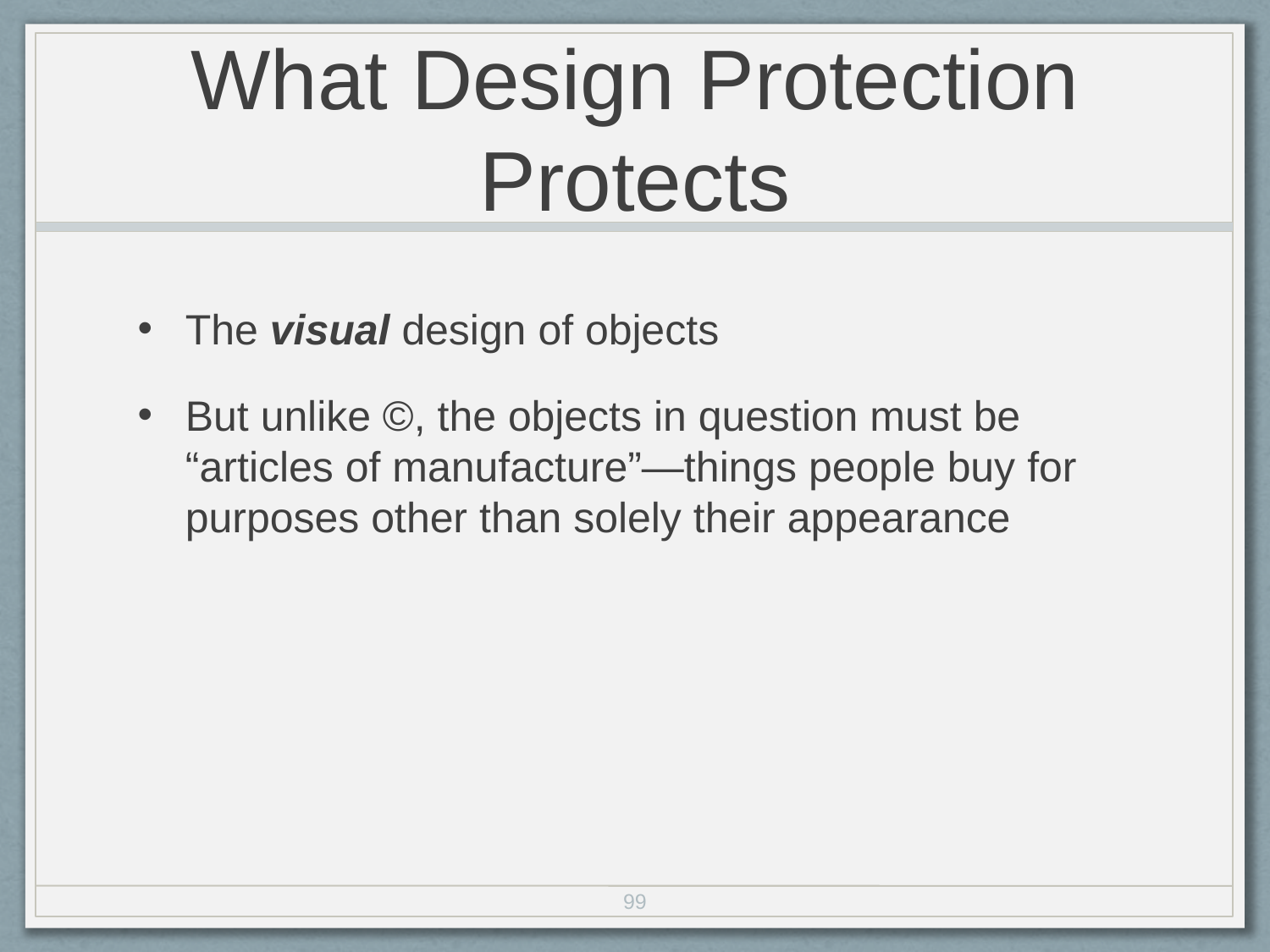

# What Design Protection Protects
The visual design of objects
But unlike ©, the objects in question must be “articles of manufacture”—things people buy for purposes other than solely their appearance
99